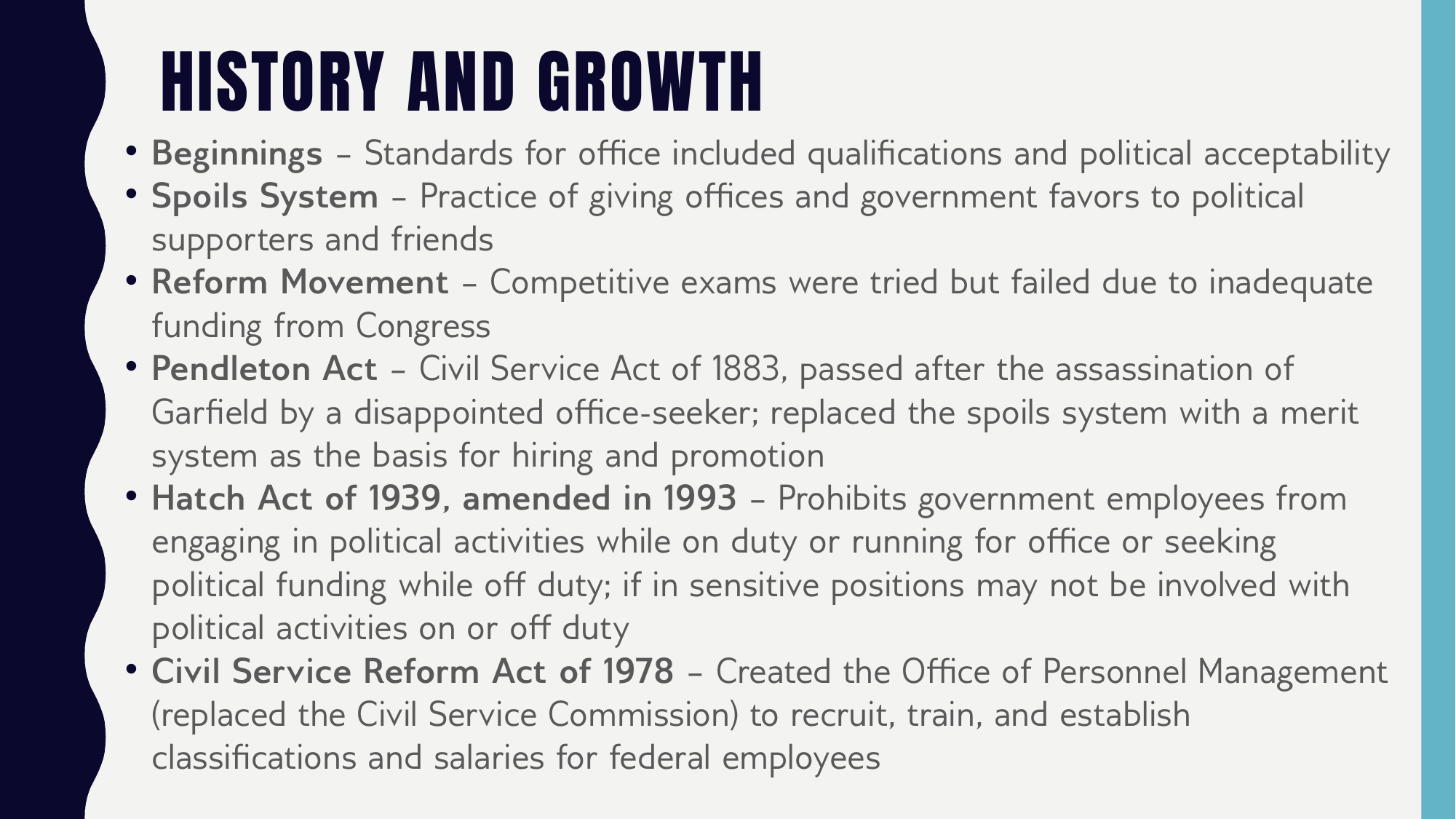

# History and Growth
Beginnings – Standards for office included qualifications and political acceptability
Spoils System – Practice of giving offices and government favors to political supporters and friends
Reform Movement – Competitive exams were tried but failed due to inadequate funding from Congress
Pendleton Act – Civil Service Act of 1883, passed after the assassination of Garfield by a disappointed office-seeker; replaced the spoils system with a merit system as the basis for hiring and promotion
Hatch Act of 1939, amended in 1993 – Prohibits government employees from engaging in political activities while on duty or running for office or seeking political funding while off duty; if in sensitive positions may not be involved with political activities on or off duty
Civil Service Reform Act of 1978 – Created the Office of Personnel Management (replaced the Civil Service Commission) to recruit, train, and establish classifications and salaries for federal employees